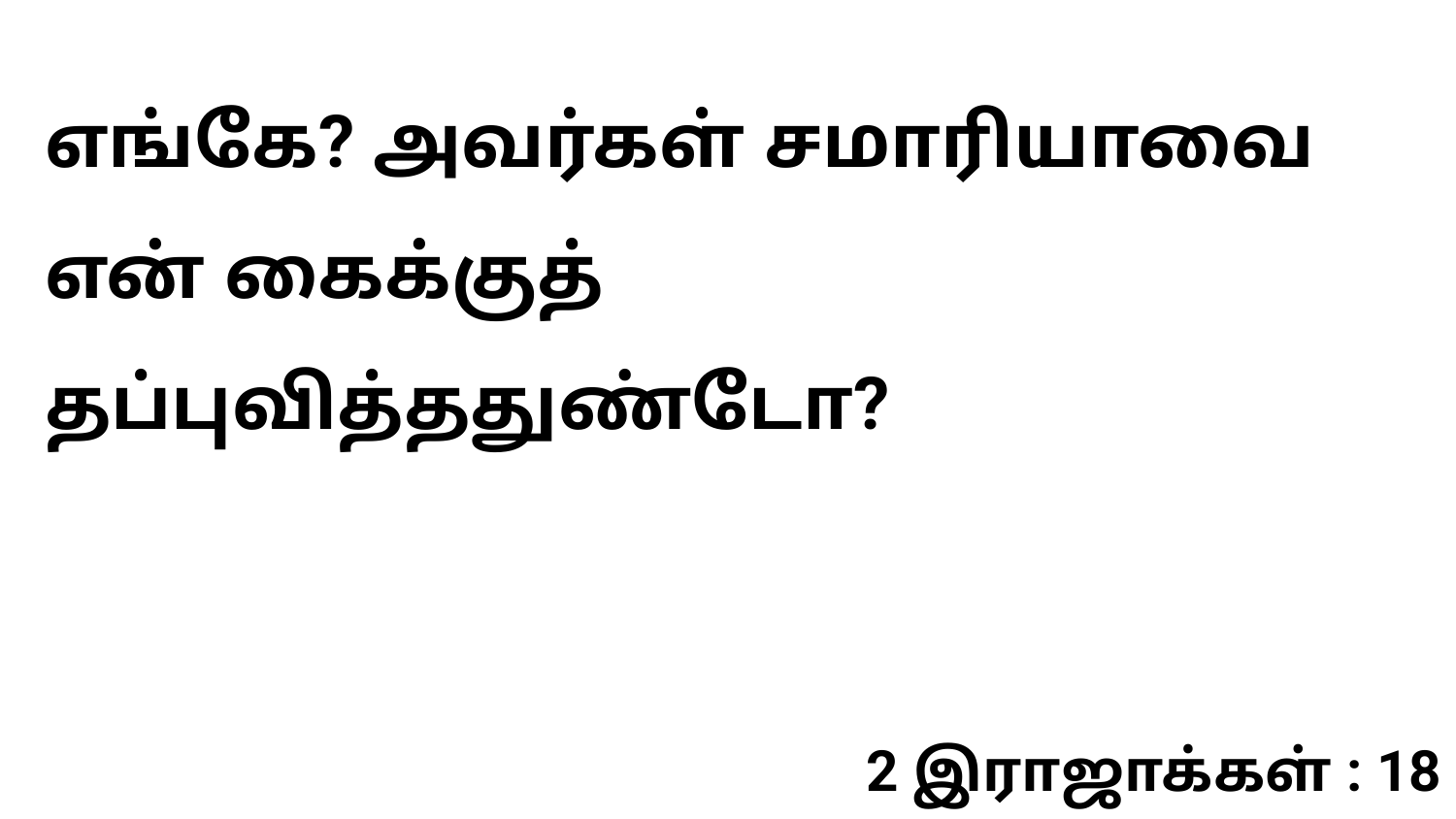

எங்கே? அவர்கள் சமாரியாவை என் கைக்குத் தப்புவித்ததுண்டோ?
2 இராஜாக்கள் : 18